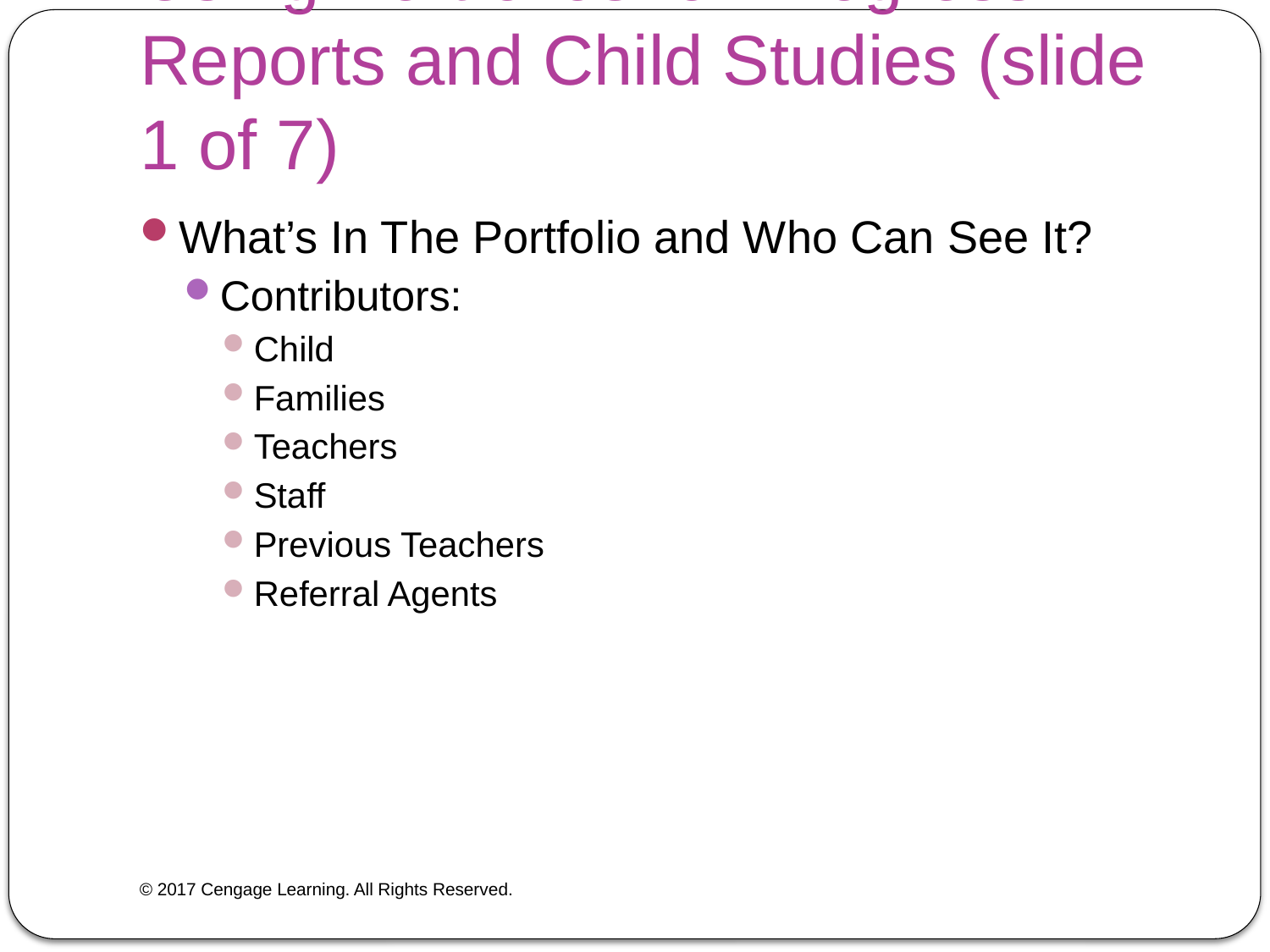

# Using Portfolios for Progress Reports and Child Studies (slide 1 of 7)
What’s In The Portfolio and Who Can See It?
Contributors:
Child
Families
Teachers
Staff
Previous Teachers
Referral Agents

© 2017 Cengage Learning. All Rights Reserved.